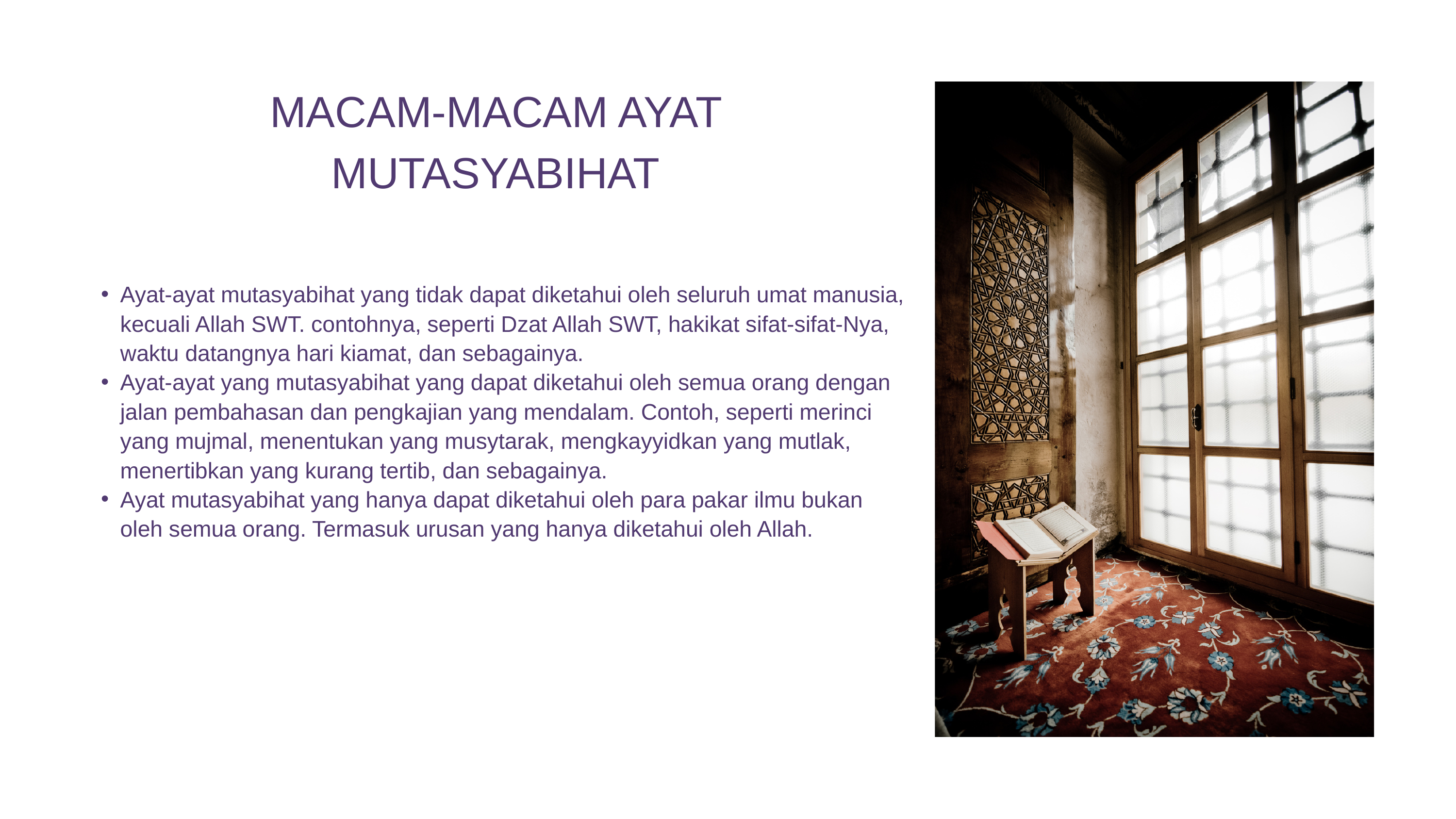

MACAM-MACAM AYAT MUTASYABIHAT

Ayat-ayat mutasyabihat yang tidak dapat diketahui oleh seluruh umat manusia, kecuali Allah SWT. contohnya, seperti Dzat Allah SWT, hakikat sifat-sifat-Nya, waktu datangnya hari kiamat, dan sebagainya.
Ayat-ayat yang mutasyabihat yang dapat diketahui oleh semua orang dengan jalan pembahasan dan pengkajian yang mendalam. Contoh, seperti merinci yang mujmal, menentukan yang musytarak, mengkayyidkan yang mutlak, menertibkan yang kurang tertib, dan sebagainya.
Ayat mutasyabihat yang hanya dapat diketahui oleh para pakar ilmu bukan oleh semua orang. Termasuk urusan yang hanya diketahui oleh Allah.